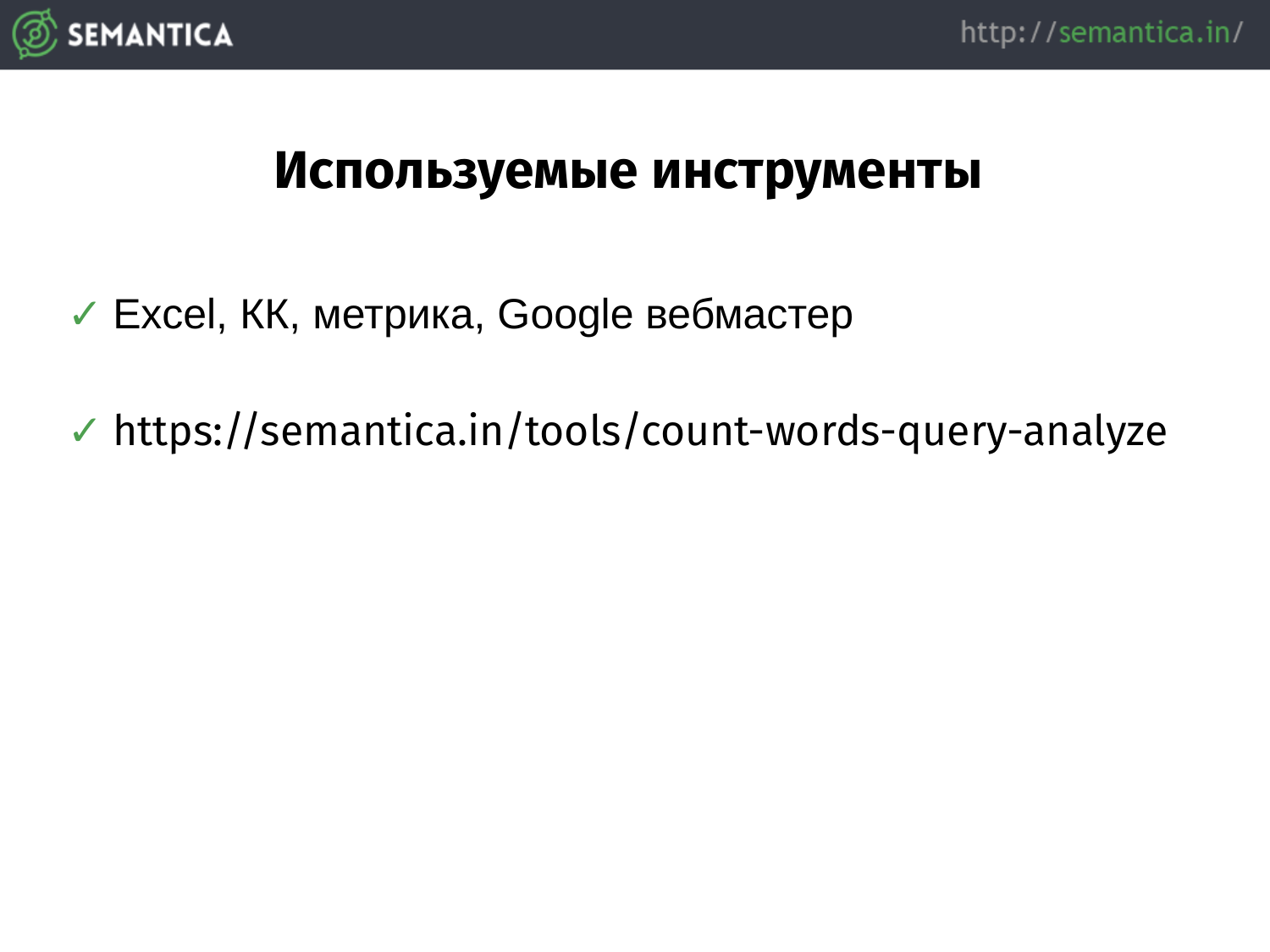

Используемые инструменты

✓ Excel, КК, метрика, Google вебмастер

✓ https://semantica.in/tools/count-words-query-analyze